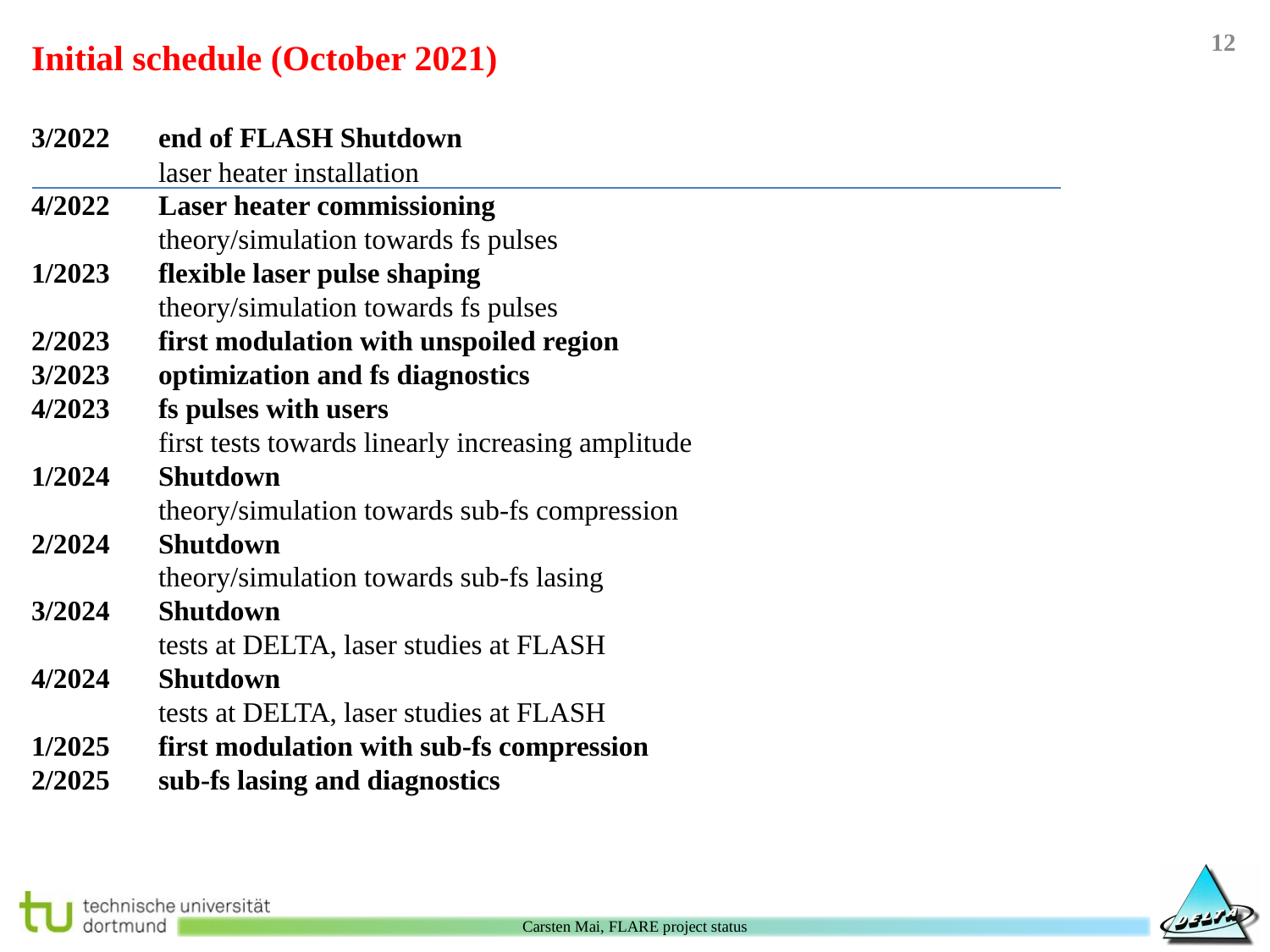

12
Initial schedule (October 2021)

3/2022	end of FLASH Shutdown
	laser heater installation
4/2022	Laser heater commissioning
	theory/simulation towards fs pulses
1/2023	flexible laser pulse shaping
	theory/simulation towards fs pulses
2/2023	first modulation with unspoiled region
3/2023	optimization and fs diagnostics
4/2023	fs pulses with users
	first tests towards linearly increasing amplitude
1/2024	Shutdown
	theory/simulation towards sub-fs compression
2/2024	Shutdown
	theory/simulation towards sub-fs lasing
3/2024	Shutdown
	tests at DELTA, laser studies at FLASH
4/2024	Shutdown
	tests at DELTA, laser studies at FLASH
1/2025	first modulation with sub-fs compression
2/2025	sub-fs lasing and diagnostics